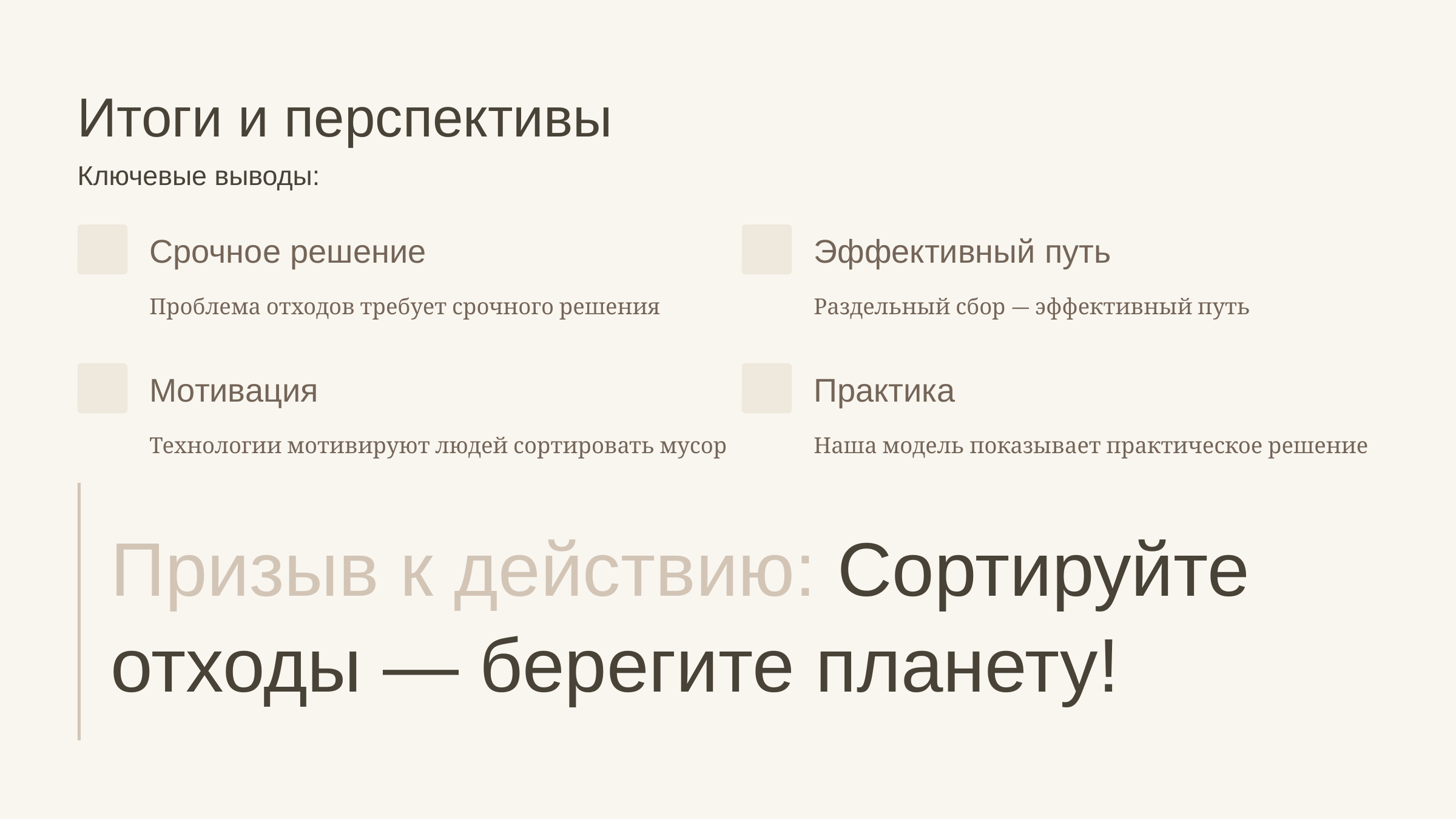

Итоги и перспективы
Ключевые выводы:

Срочное решение
Эффективный путь
Проблема отходов требует срочного решения
Раздельный сбор — эффективный путь

Мотивация
Практика
Технологии мотивируют людей сортировать мусор
Наша модель показывает практическое решение

Призыв к действию: Сортируйте отходы — берегите планету!